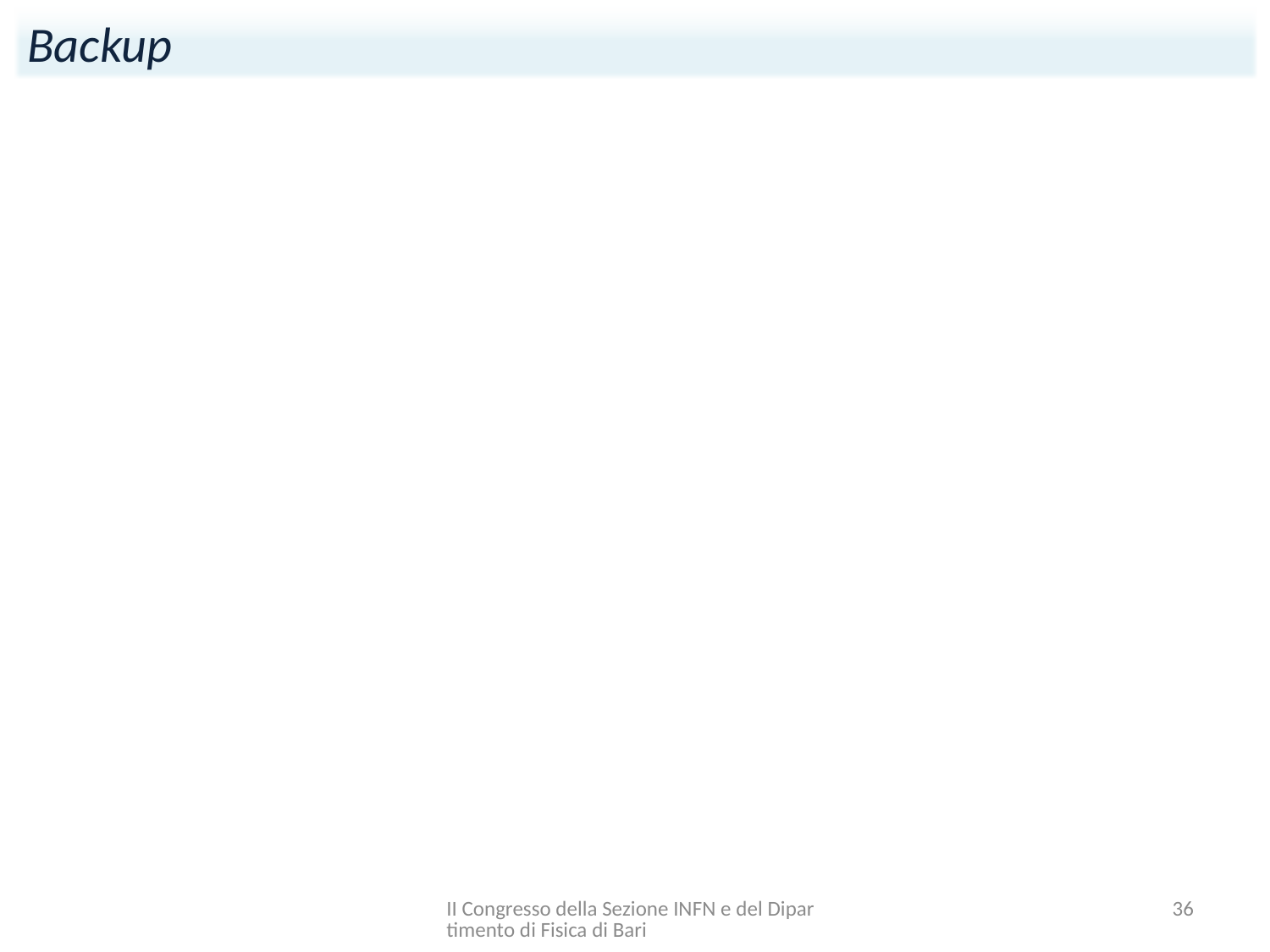

Backup
II Congresso della Sezione INFN e del Dipartimento di Fisica di Bari
36